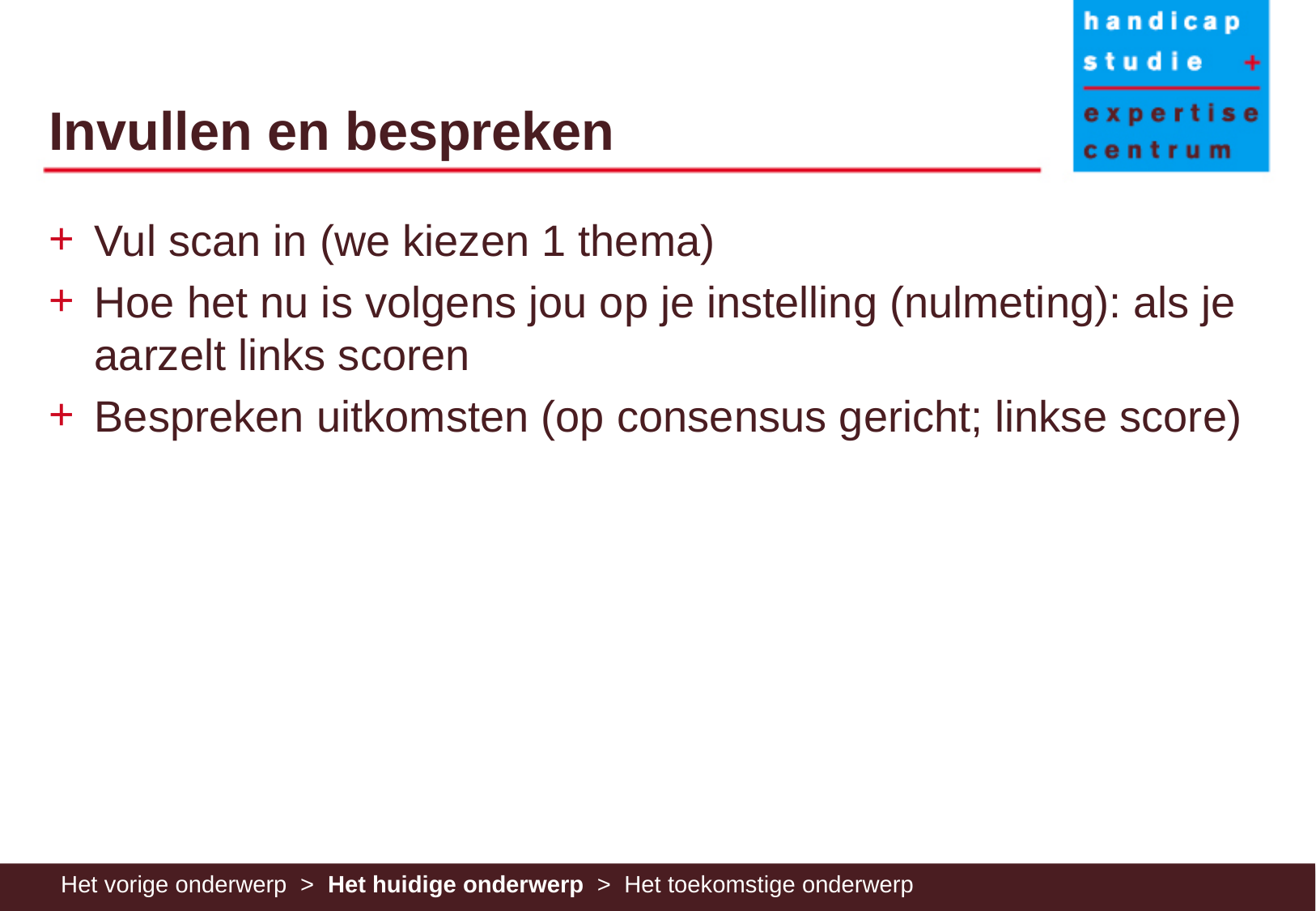

# Invullen en bespreken
Vul scan in (we kiezen 1 thema)
Hoe het nu is volgens jou op je instelling (nulmeting): als je aarzelt links scoren
Bespreken uitkomsten (op consensus gericht; linkse score)

Het vorige onderwerp  >  Het huidige onderwerp  >  Het toekomstige onderwerp